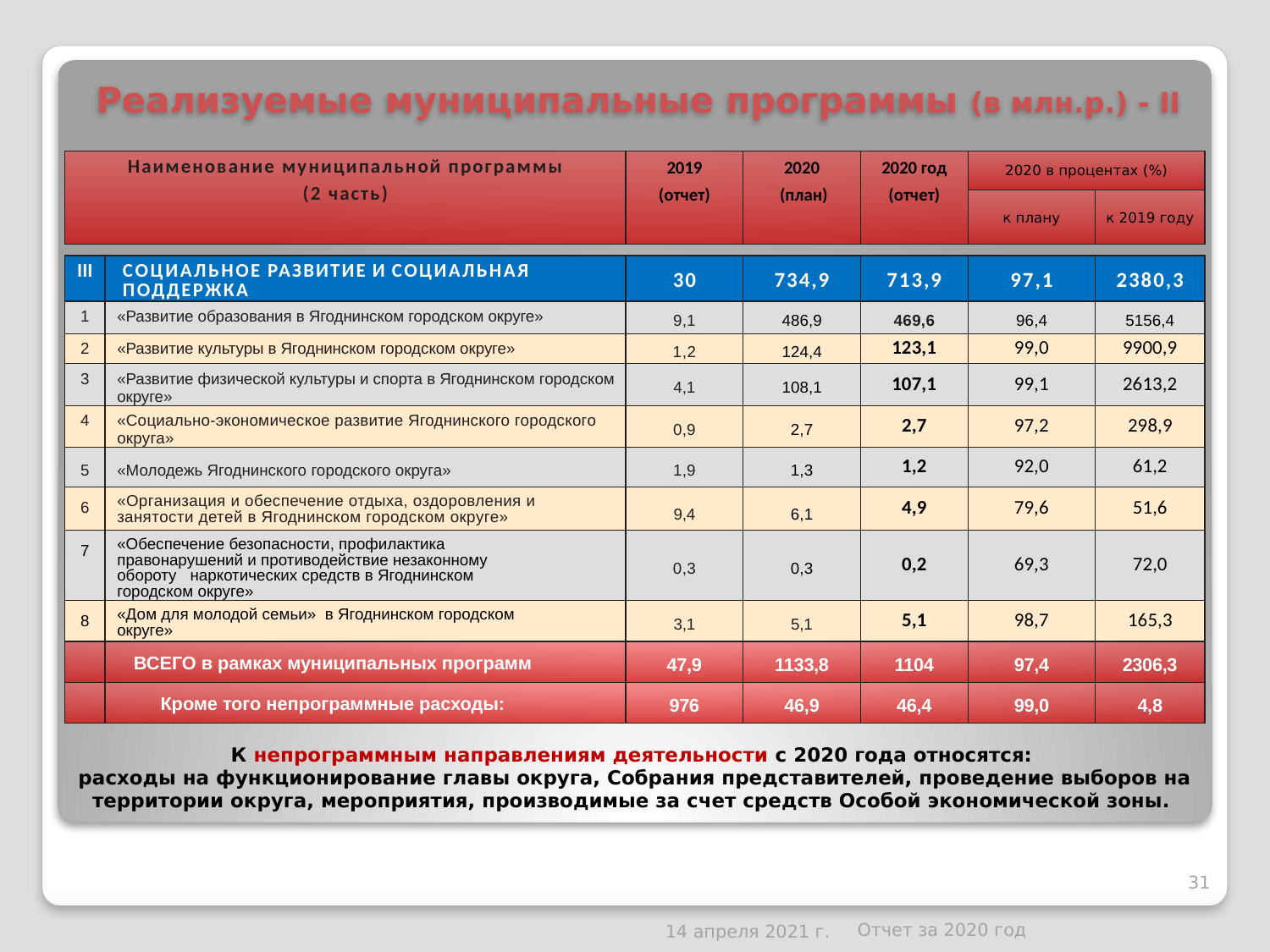

# Реализуемые муниципальные программы (в млн.р.) - II
| Наименование муниципальной программы (2 часть) |  | 2019 (отчет) | 2020 (план) | 2020 год (отчет) | 2020 в процентах (%) |  |
| --- | --- | --- | --- | --- | --- | --- |
|  |  |  |  |  | к плану | к 2019 году |
|  |  |  |  |  |  |  |
| III | СОЦИАЛЬНОЕ РАЗВИТИЕ И СОЦИАЛЬНАЯ ПОДДЕРЖКА | 30 | 734,9 | 713,9 | 97,1 | 2380,3 |
| 1 | «Развитие образования в Ягоднинском городском округе» | 9,1 | 486,9 | 469,6 | 96,4 | 5156,4 |
| 2 | «Развитие культуры в Ягоднинском городском округе» | 1,2 | 124,4 | 123,1 | 99,0 | 9900,9 |
| 3 | «Развитие физической культуры и спорта в Ягоднинском городском округе» | 4,1 | 108,1 | 107,1 | 99,1 | 2613,2 |
| 4 | «Социально-экономическое развитие Ягоднинского городского округа» | 0,9 | 2,7 | 2,7 | 97,2 | 298,9 |
| 5 | «Молодежь Ягоднинского городского округа» | 1,9 | 1,3 | 1,2 | 92,0 | 61,2 |
| 6 | «Организация и обеспечение отдыха, оздоровления и занятости детей в Ягоднинском городском округе» | 9,4 | 6,1 | 4,9 | 79,6 | 51,6 |
| 7 | «Обеспечение безопасности, профилактика правонарушений и противодействие незаконному обороту наркотических средств в Ягоднинском городском округе» | 0,3 | 0,3 | 0,2 | 69,3 | 72,0 |
| 8 | «Дом для молодой семьи» в Ягоднинском городском округе» | 3,1 | 5,1 | 5,1 | 98,7 | 165,3 |
|  | ВСЕГО в рамках муниципальных программ | 47,9 | 1133,8 | 1104 | 97,4 | 2306,3 |
|  | Кроме того непрограммные расходы: | 976 | 46,9 | 46,4 | 99,0 | 4,8 |
К непрограммным направлениям деятельности с 2020 года относятся:
расходы на функционирование главы округа, Собрания представителей, проведение выборов на территории округа, мероприятия, производимые за счет средств Особой экономической зоны.
31
Отчет за 2020 год
14 апреля 2021 г.